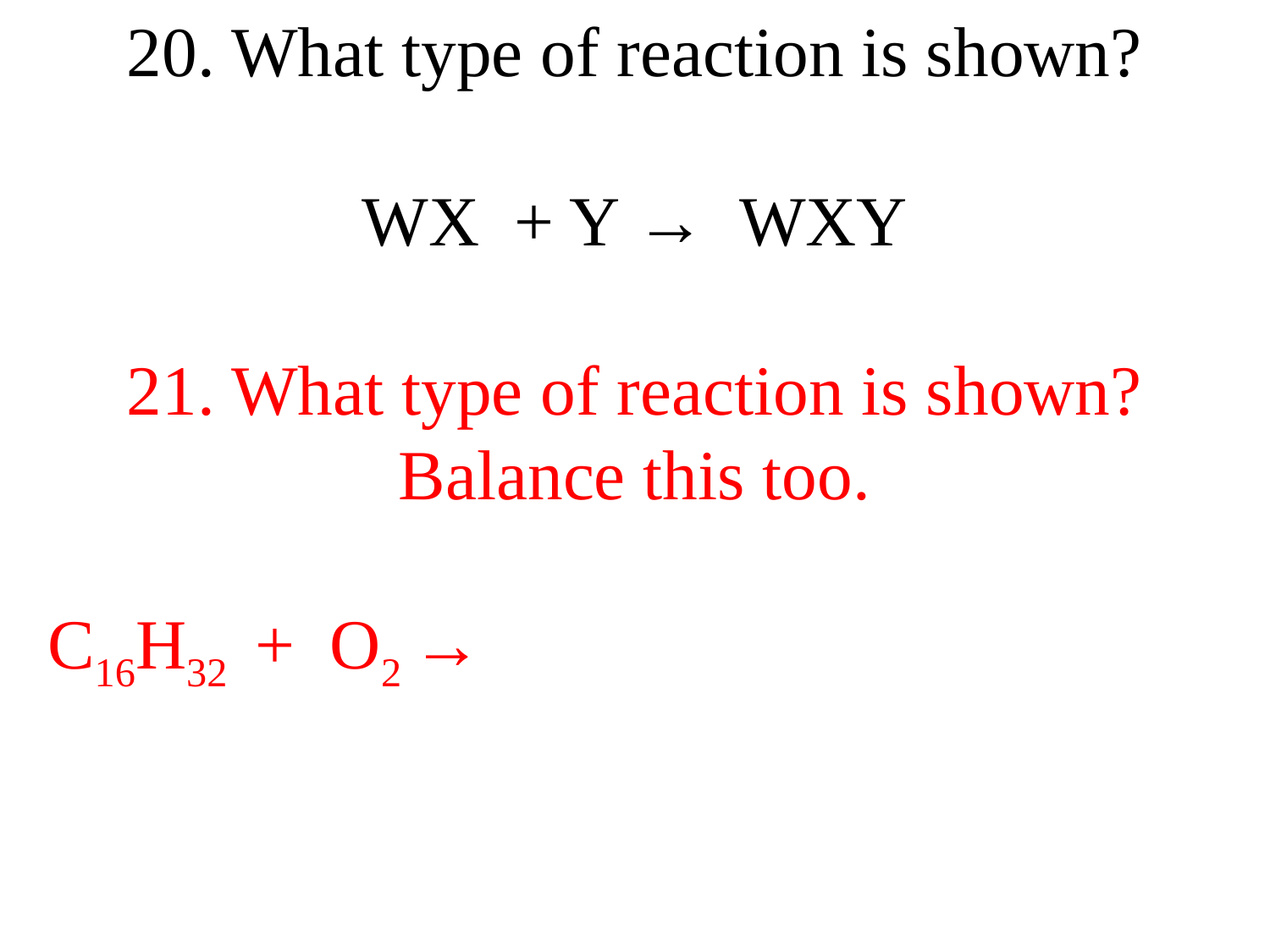

20. What type of reaction is shown?
WX  + Y →  WXY

21. What type of reaction is shown?
Balance this too.

  C16H32  +  O2 →